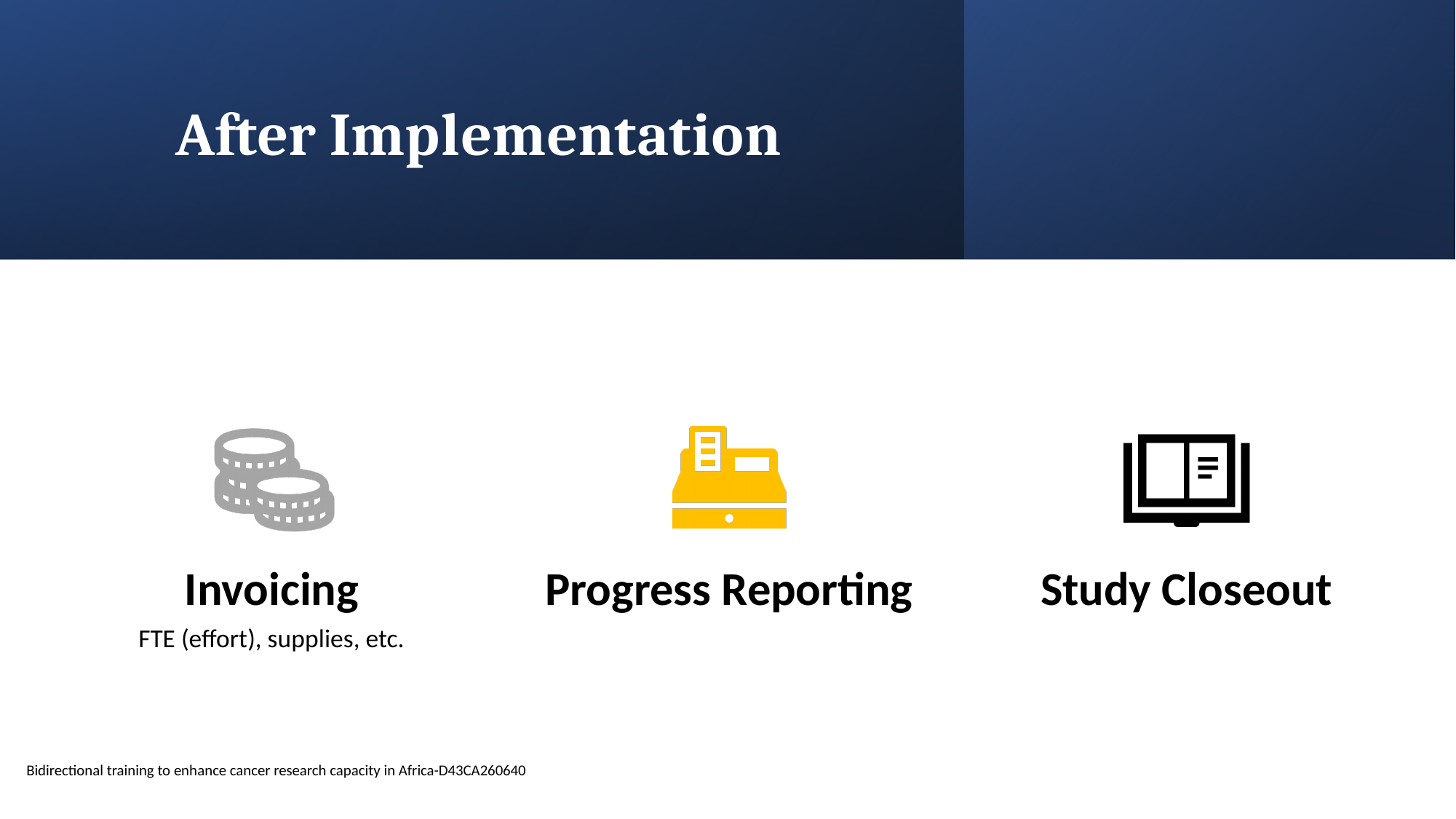

# After Implementation
Invoicing
FTE (effort), supplies, etc.
Progress Reporting
Study Closeout
Bidirectional training to enhance cancer research capacity in Africa-D43CA260640